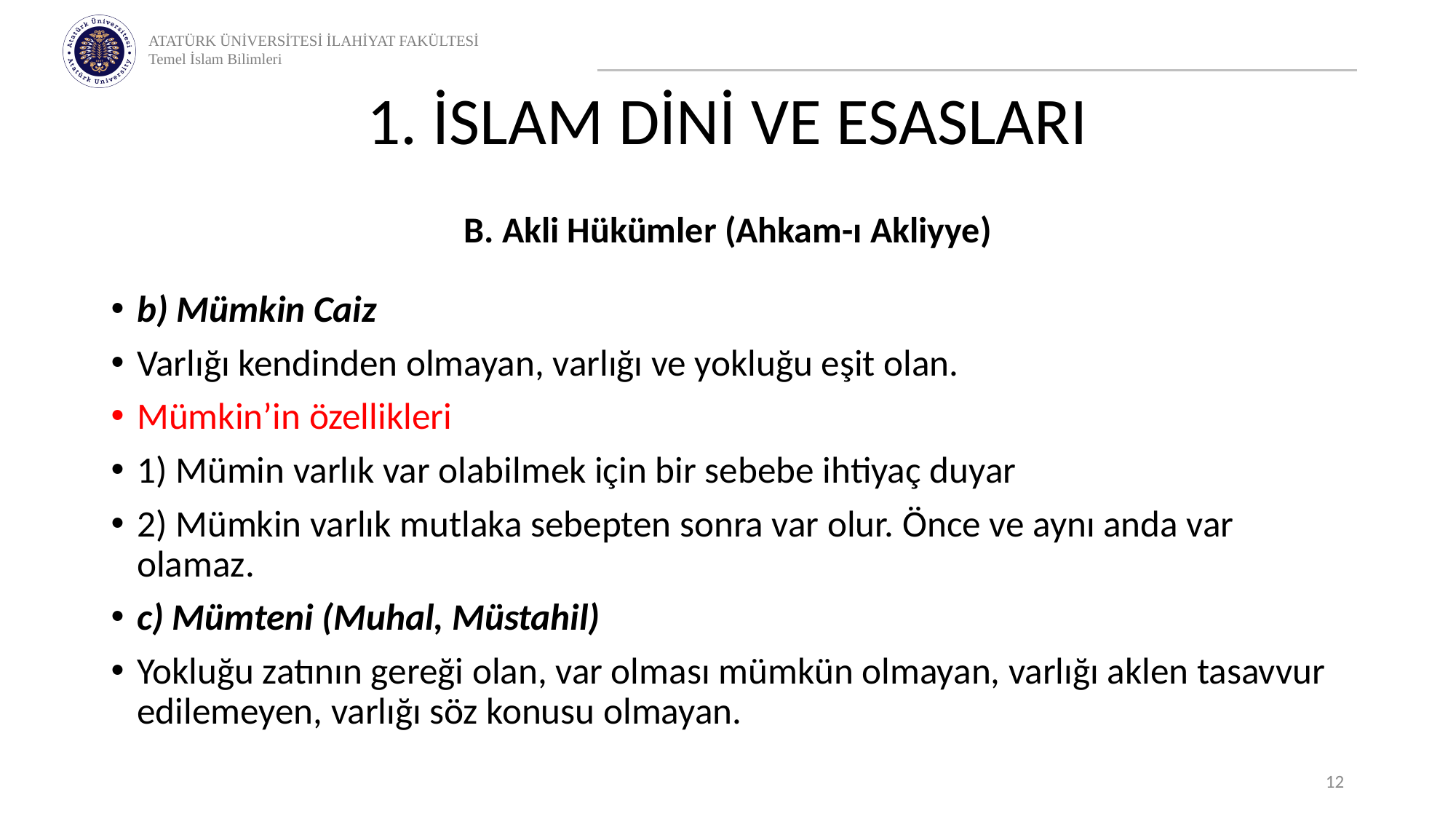

# 1. İSLAM DİNİ VE ESASLARI
B. Akli Hükümler (Ahkam-ı Akliyye)
b) Mümkin Caiz
Varlığı kendinden olmayan, varlığı ve yokluğu eşit olan.
Mümkin’in özellikleri
1) Mümin varlık var olabilmek için bir sebebe ihtiyaç duyar
2) Mümkin varlık mutlaka sebepten sonra var olur. Önce ve aynı anda var olamaz.
c) Mümteni (Muhal, Müstahil)
Yokluğu zatının gereği olan, var olması mümkün olmayan, varlığı aklen tasavvur edilemeyen, varlığı söz konusu olmayan.

12